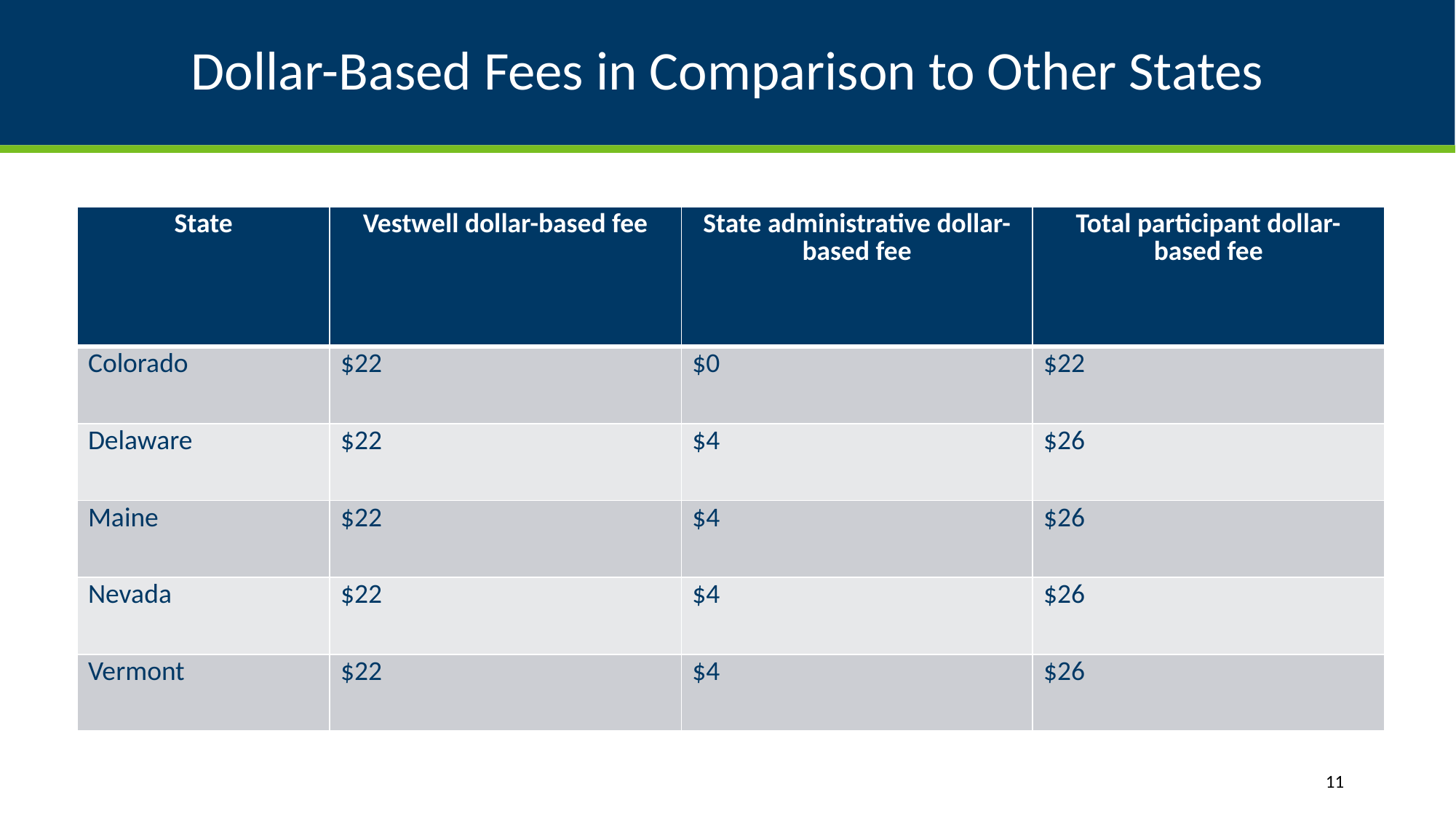

# Dollar-Based Fees in Comparison to Other States
| State | Vestwell dollar-based fee | State administrative dollar-based fee | Total participant dollar-based fee |
| --- | --- | --- | --- |
| Colorado | $22 | $0 | $22 |
| Delaware | $22 | $4 | $26 |
| Maine | $22 | $4 | $26 |
| Nevada | $22 | $4 | $26 |
| Vermont | $22 | $4 | $26 |
11